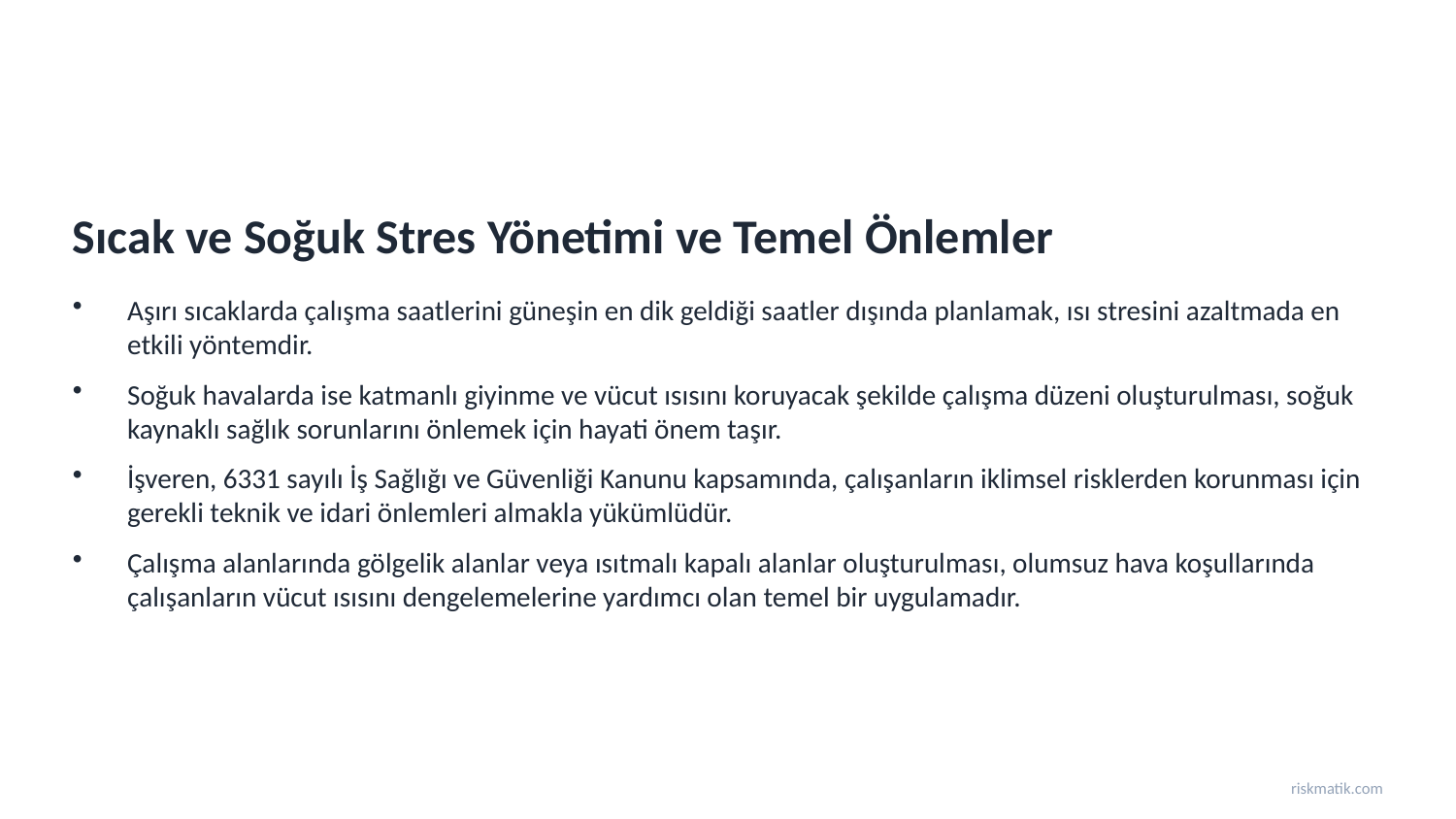

Sıcak ve Soğuk Stres Yönetimi ve Temel Önlemler
Aşırı sıcaklarda çalışma saatlerini güneşin en dik geldiği saatler dışında planlamak, ısı stresini azaltmada en etkili yöntemdir.
Soğuk havalarda ise katmanlı giyinme ve vücut ısısını koruyacak şekilde çalışma düzeni oluşturulması, soğuk kaynaklı sağlık sorunlarını önlemek için hayati önem taşır.
İşveren, 6331 sayılı İş Sağlığı ve Güvenliği Kanunu kapsamında, çalışanların iklimsel risklerden korunması için gerekli teknik ve idari önlemleri almakla yükümlüdür.
Çalışma alanlarında gölgelik alanlar veya ısıtmalı kapalı alanlar oluşturulması, olumsuz hava koşullarında çalışanların vücut ısısını dengelemelerine yardımcı olan temel bir uygulamadır.
riskmatik.com